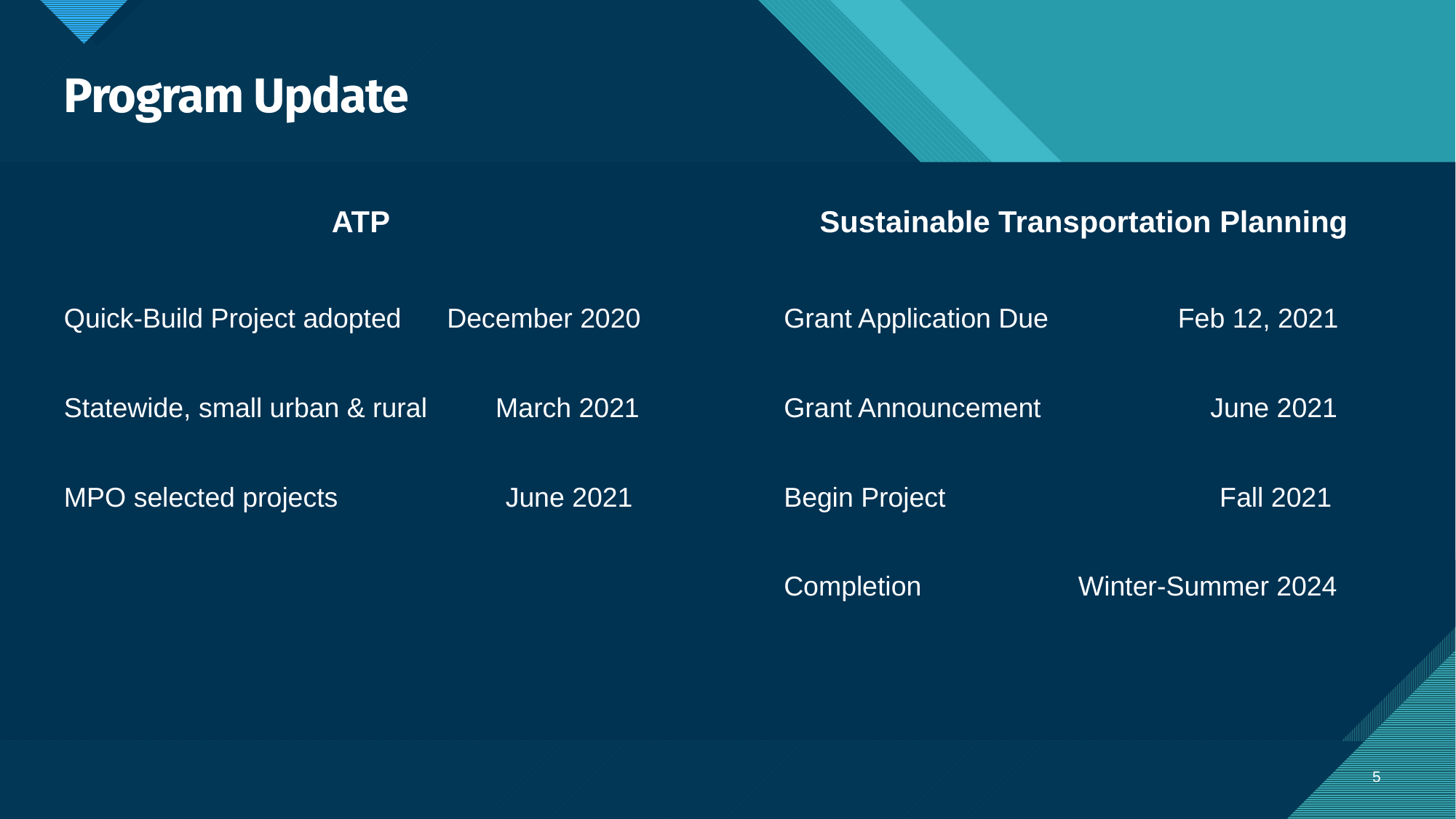

# Program Update
ATP
Sustainable Transportation Planning

Quick-Build Project adopted      December 2020

Statewide, small urban & rural         March 2021

MPO selected projects	               June 2021
Grant Application Due                 Feb 12, 2021

Grant Announcement	             June 2021

Begin Project                                    Fall 2021

Completion 	          Winter-Summer 2024
5